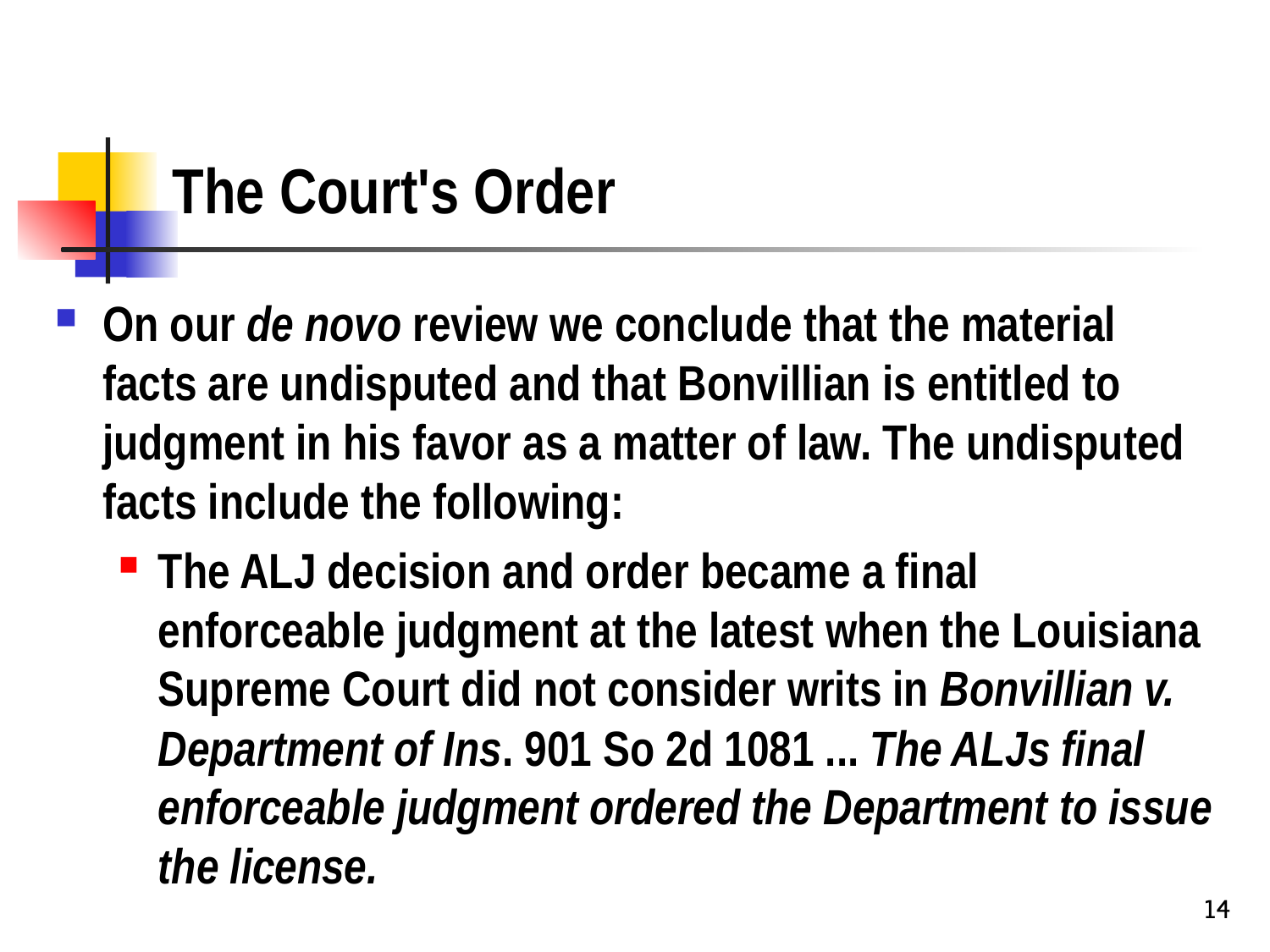

# The Court's Order
On our de novo review we conclude that the material facts are undisputed and that Bonvillian is entitled to judgment in his favor as a matter of law. The undisputed facts include the following:
The ALJ decision and order became a final enforceable judgment at the latest when the Louisiana Supreme Court did not consider writs in Bonvillian v. Department of Ins. 901 So 2d 1081 ... The ALJs final enforceable judgment ordered the Department to issue the license.
14